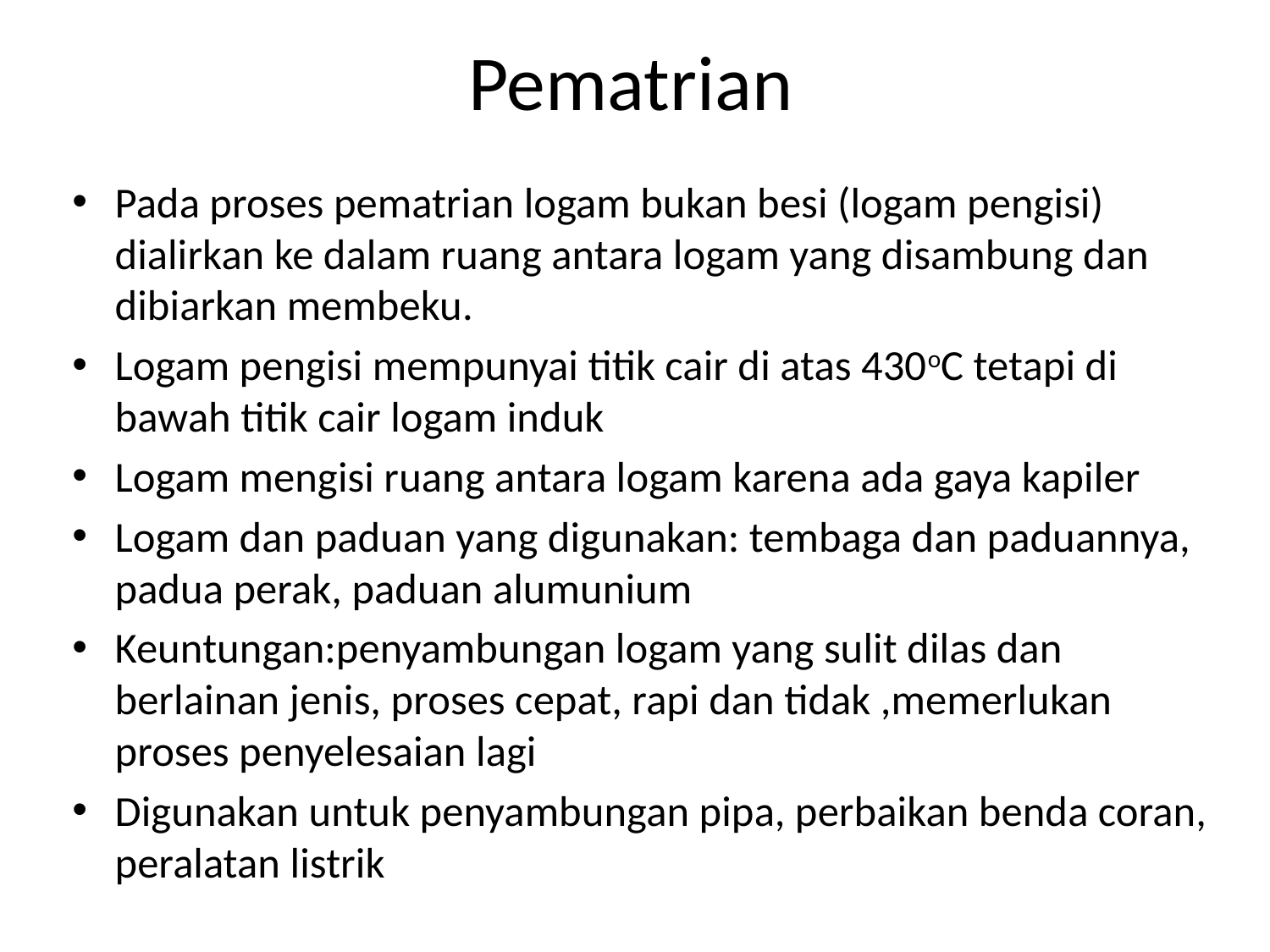

# Pematrian
Pada proses pematrian logam bukan besi (logam pengisi) dialirkan ke dalam ruang antara logam yang disambung dan dibiarkan membeku.
Logam pengisi mempunyai titik cair di atas 430oC tetapi di bawah titik cair logam induk
Logam mengisi ruang antara logam karena ada gaya kapiler
Logam dan paduan yang digunakan: tembaga dan paduannya, padua perak, paduan alumunium
Keuntungan:penyambungan logam yang sulit dilas dan berlainan jenis, proses cepat, rapi dan tidak ,memerlukan proses penyelesaian lagi
Digunakan untuk penyambungan pipa, perbaikan benda coran, peralatan listrik